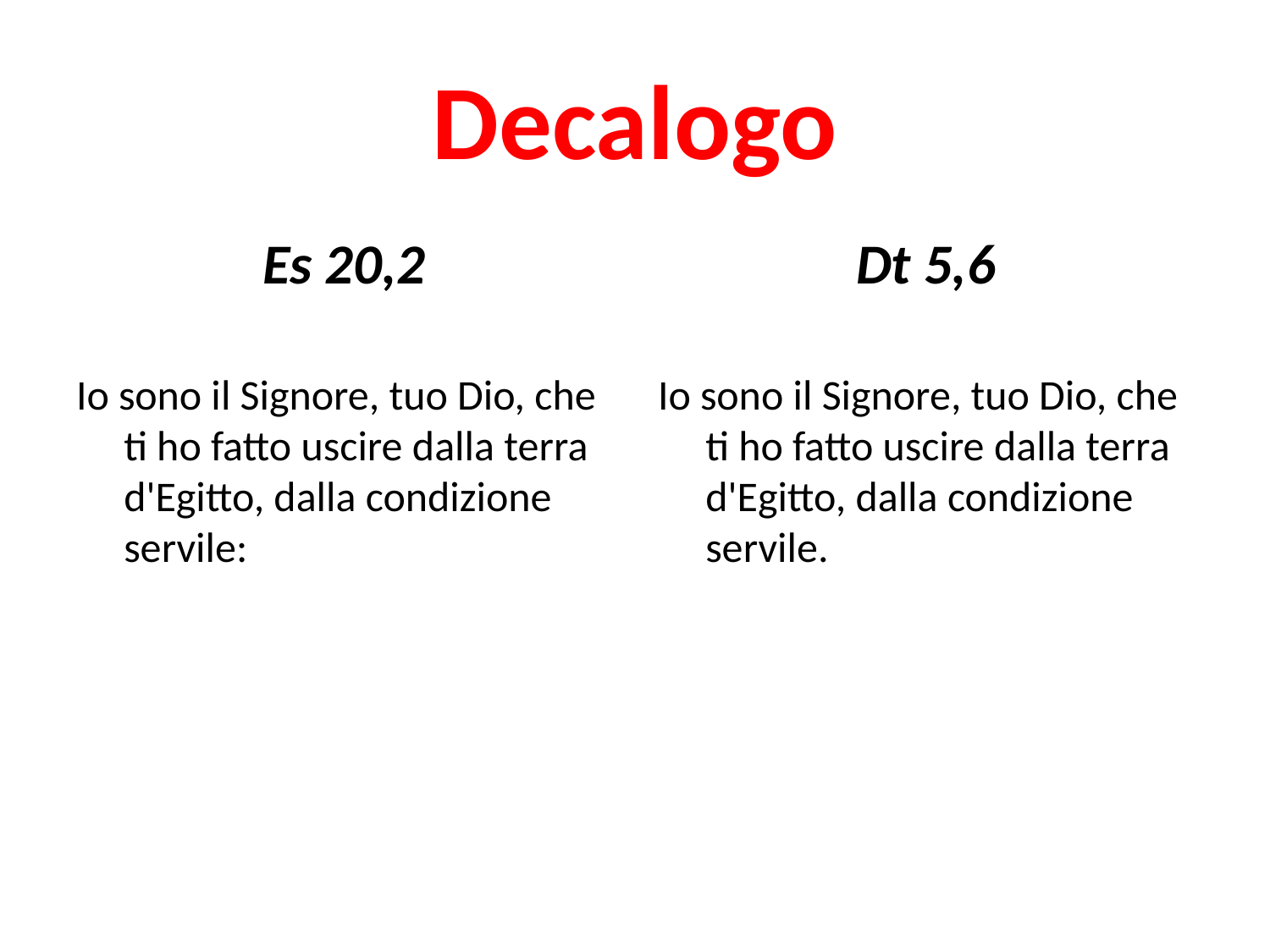

# Decalogo
Es 20,2
Dt 5,6

Io sono il Signore, tuo Dio, che ti ho fatto uscire dalla terra d'Egitto, dalla condizione servile:

Io sono il Signore, tuo Dio, che ti ho fatto uscire dalla terra d'Egitto, dalla condizione servile.